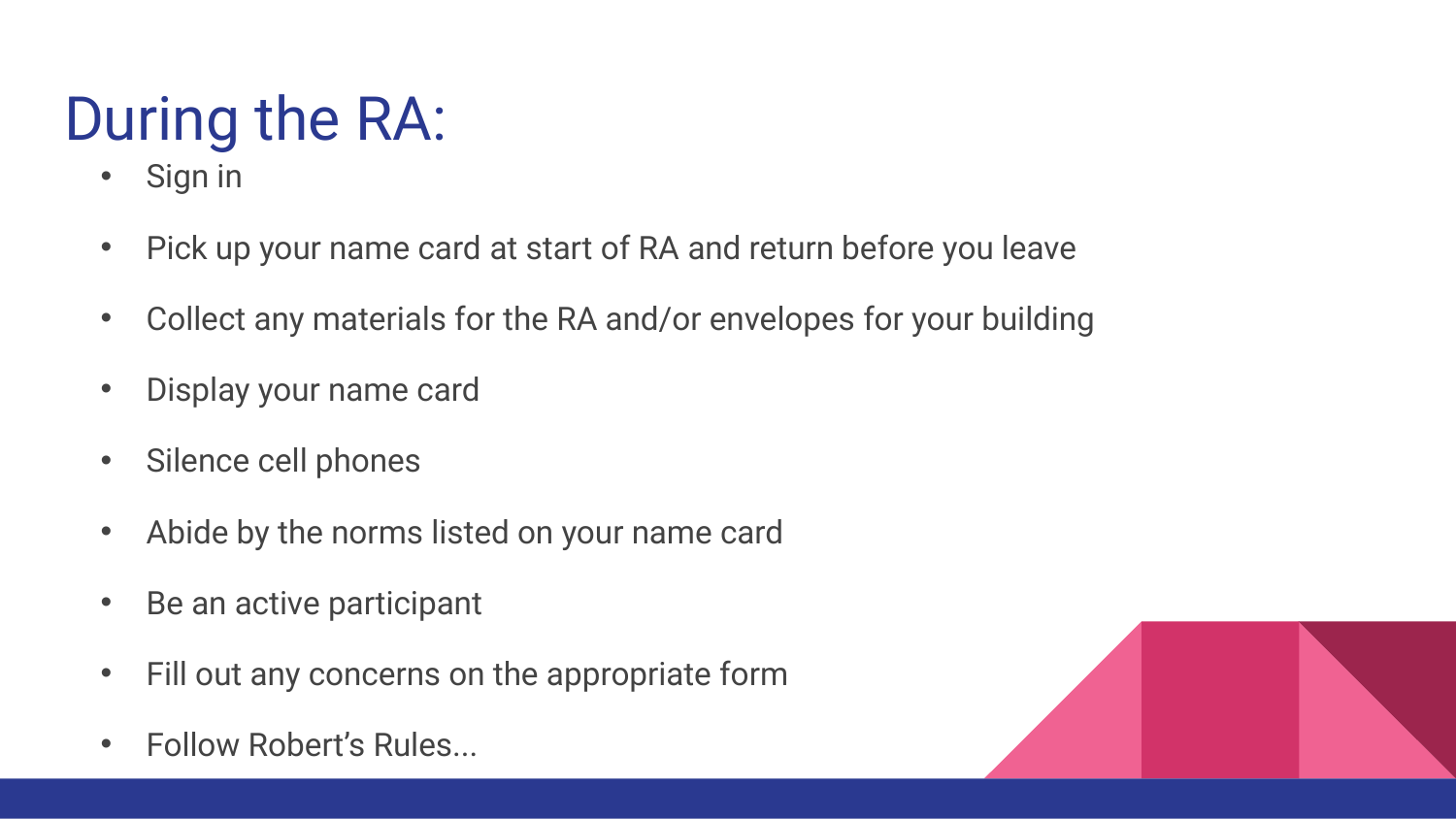

# During the RA:
Sign in
Pick up your name card at start of RA and return before you leave
Collect any materials for the RA and/or envelopes for your building
Display your name card
Silence cell phones
Abide by the norms listed on your name card
Be an active participant
Fill out any concerns on the appropriate form
Follow Robert’s Rules...